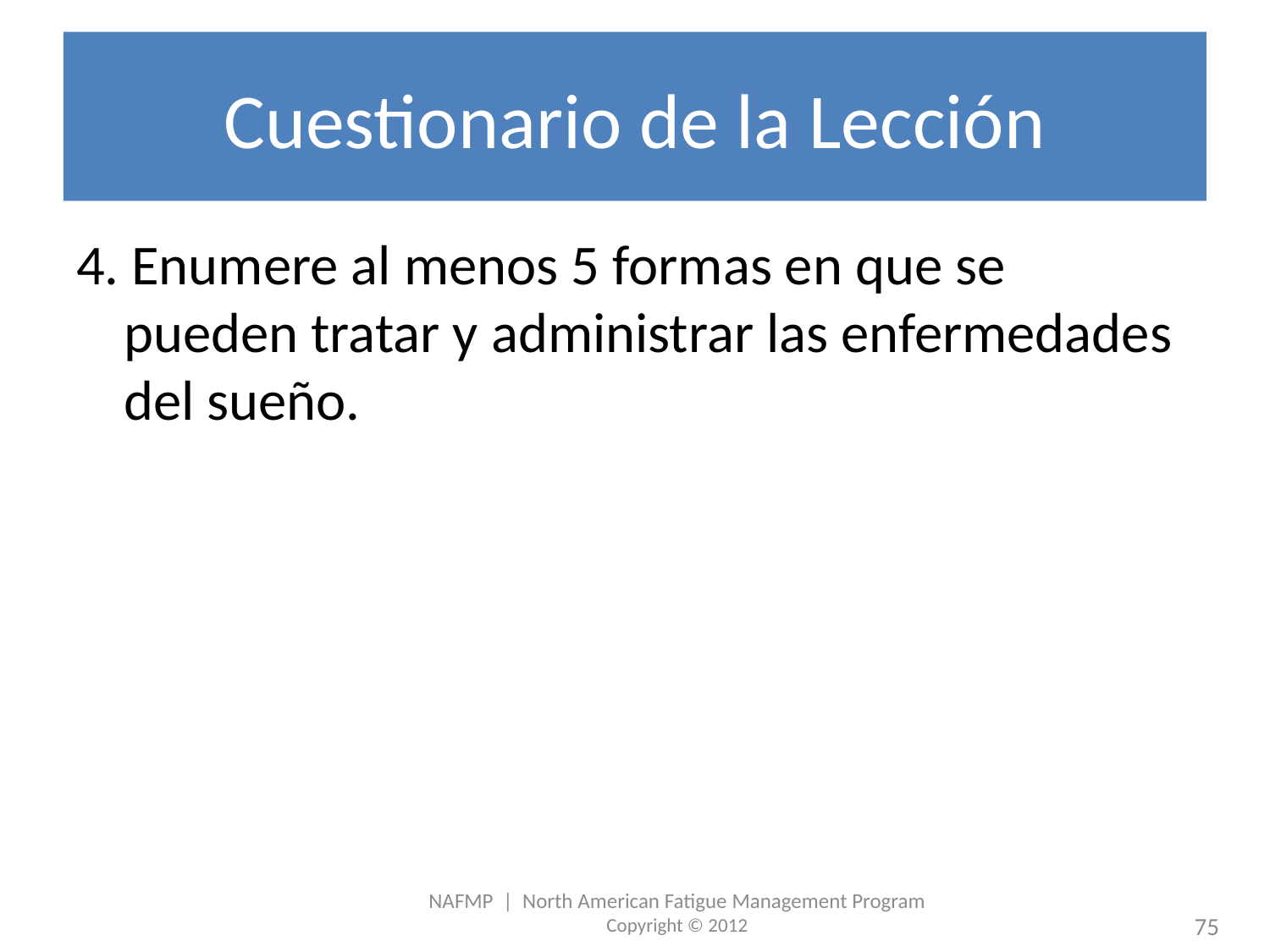

# Cuestionario de la Lección
4. Enumere al menos 5 formas en que se pueden tratar y administrar las enfermedades del sueño.